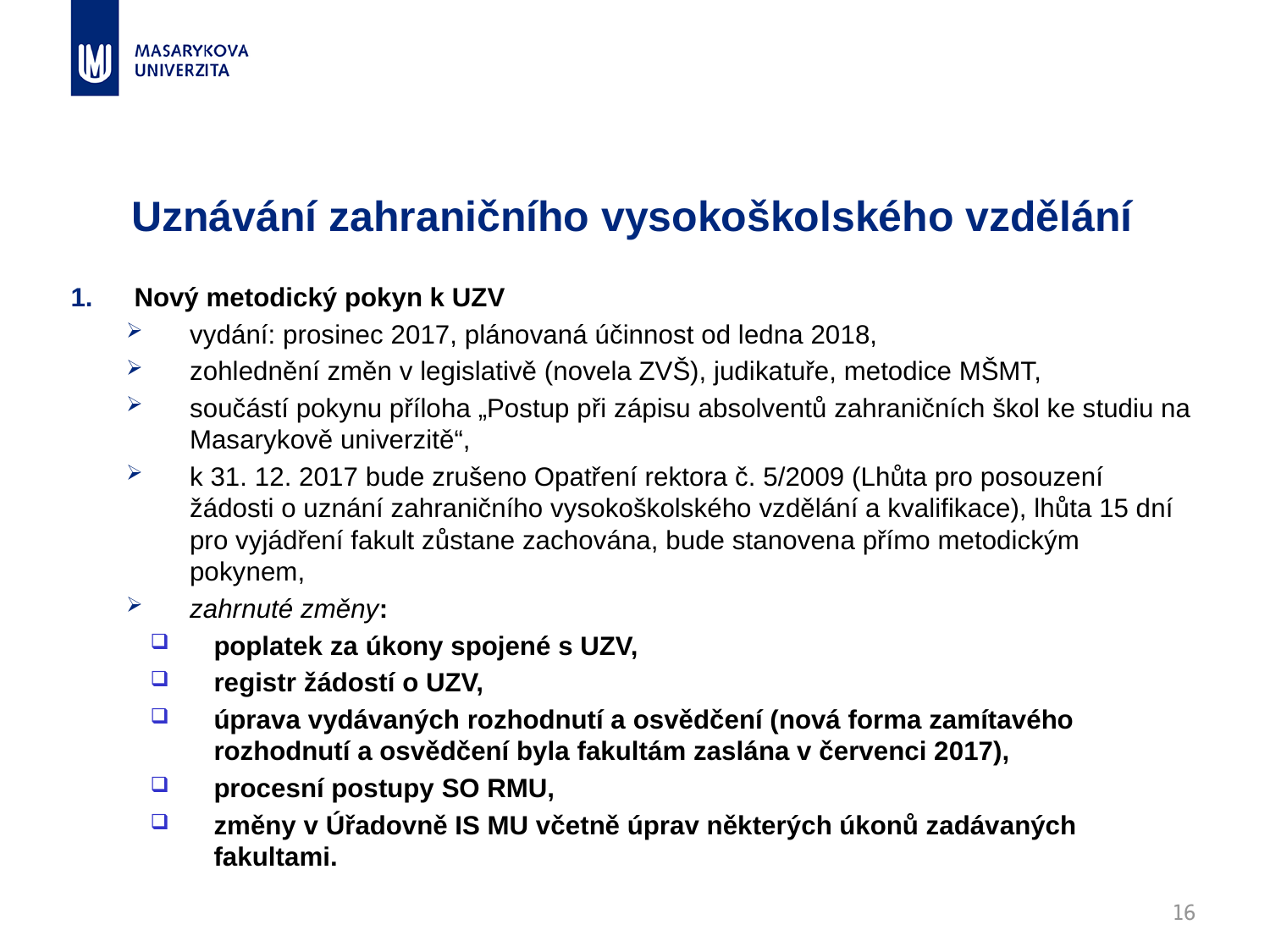

# Uznávání zahraničního vysokoškolského vzdělání
Nový metodický pokyn k UZV
vydání: prosinec 2017, plánovaná účinnost od ledna 2018,
zohlednění změn v legislativě (novela ZVŠ), judikatuře, metodice MŠMT,
součástí pokynu příloha „Postup při zápisu absolventů zahraničních škol ke studiu na Masarykově univerzitě“,
k 31. 12. 2017 bude zrušeno Opatření rektora č. 5/2009 (Lhůta pro posouzení žádosti o uznání zahraničního vysokoškolského vzdělání a kvalifikace), lhůta 15 dní pro vyjádření fakult zůstane zachována, bude stanovena přímo metodickým pokynem,
zahrnuté změny:
poplatek za úkony spojené s UZV,
registr žádostí o UZV,
úprava vydávaných rozhodnutí a osvědčení (nová forma zamítavého rozhodnutí a osvědčení byla fakultám zaslána v červenci 2017),
procesní postupy SO RMU,
změny v Úřadovně IS MU včetně úprav některých úkonů zadávaných fakultami.

16